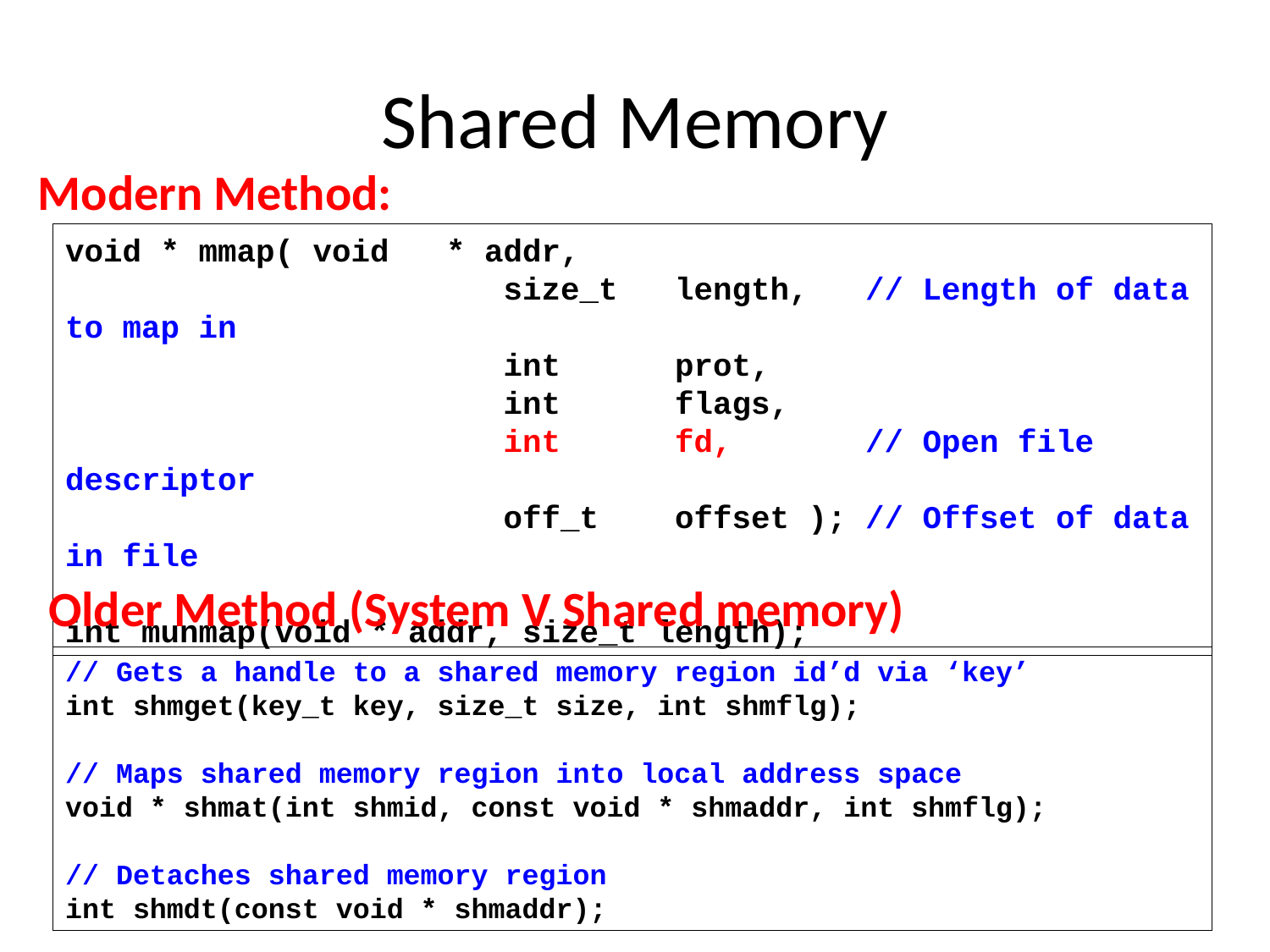

# Shared Memory
Modern Method:
void * mmap( void   * addr,
			   size_t   length,   // Length of data to map in
		 	   int      prot,
			   int      flags,
			   int      fd,       // Open file descriptor
			   off_t    offset ); // Offset of data in file

int munmap(void * addr, size_t length);
Older Method (System V Shared memory)
// Gets a handle to a shared memory region id’d via ‘key’
int shmget(key_t key, size_t size, int shmflg);

// Maps shared memory region into local address space
void * shmat(int shmid, const void * shmaddr, int shmflg);

// Detaches shared memory region
int shmdt(const void * shmaddr);